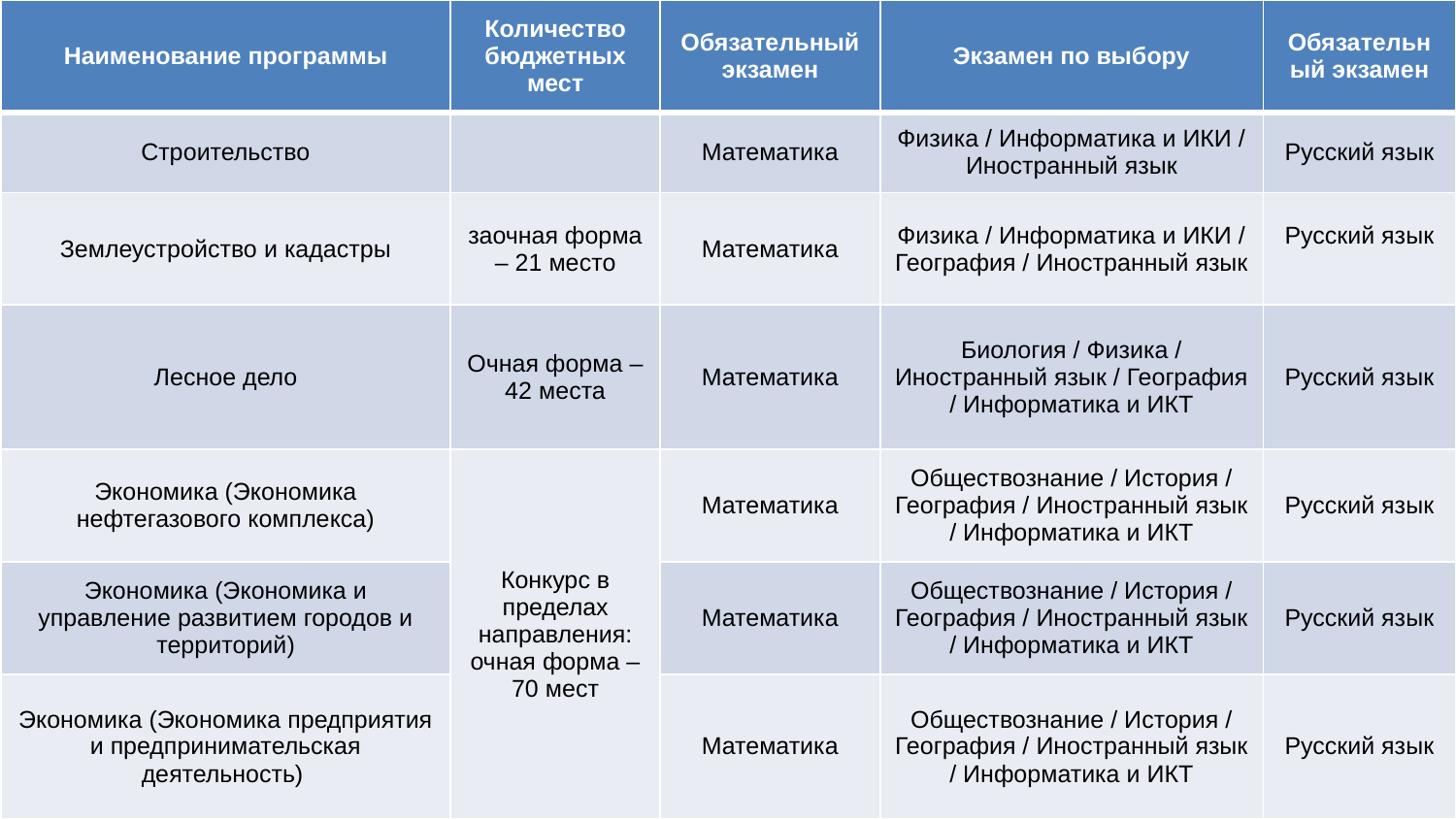

| Наименование программы | Количество бюджетных мест | Обязательный экзамен | Экзамен по выбору | Обязательный экзамен |
| --- | --- | --- | --- | --- |
| Строительство |  | Математика | Физика / Информатика и ИКИ / Иностранный язык | Русский язык |
| Землеустройство и кадастры | заочная форма – 21 место | Математика | Физика / Информатика и ИКИ / География / Иностранный язык | Русский язык |
| Лесное дело | Очная форма – 42 места | Математика | Биология / Физика / Иностранный язык / География / Информатика и ИКТ | Русский язык |
| Экономика (Экономика нефтегазового комплекса) | Конкурс в пределах направления: очная форма – 70 мест | Математика | Обществознание / История / География / Иностранный язык / Информатика и ИКТ | Русский язык |
| Экономика (Экономика и управление развитием городов и территорий) |  | Математика | Обществознание / История / География / Иностранный язык / Информатика и ИКТ | Русский язык |
| Экономика (Экономика предприятия и предпринимательская деятельность) |  | Математика | Обществознание / История / География / Иностранный язык / Информатика и ИКТ | Русский язык |